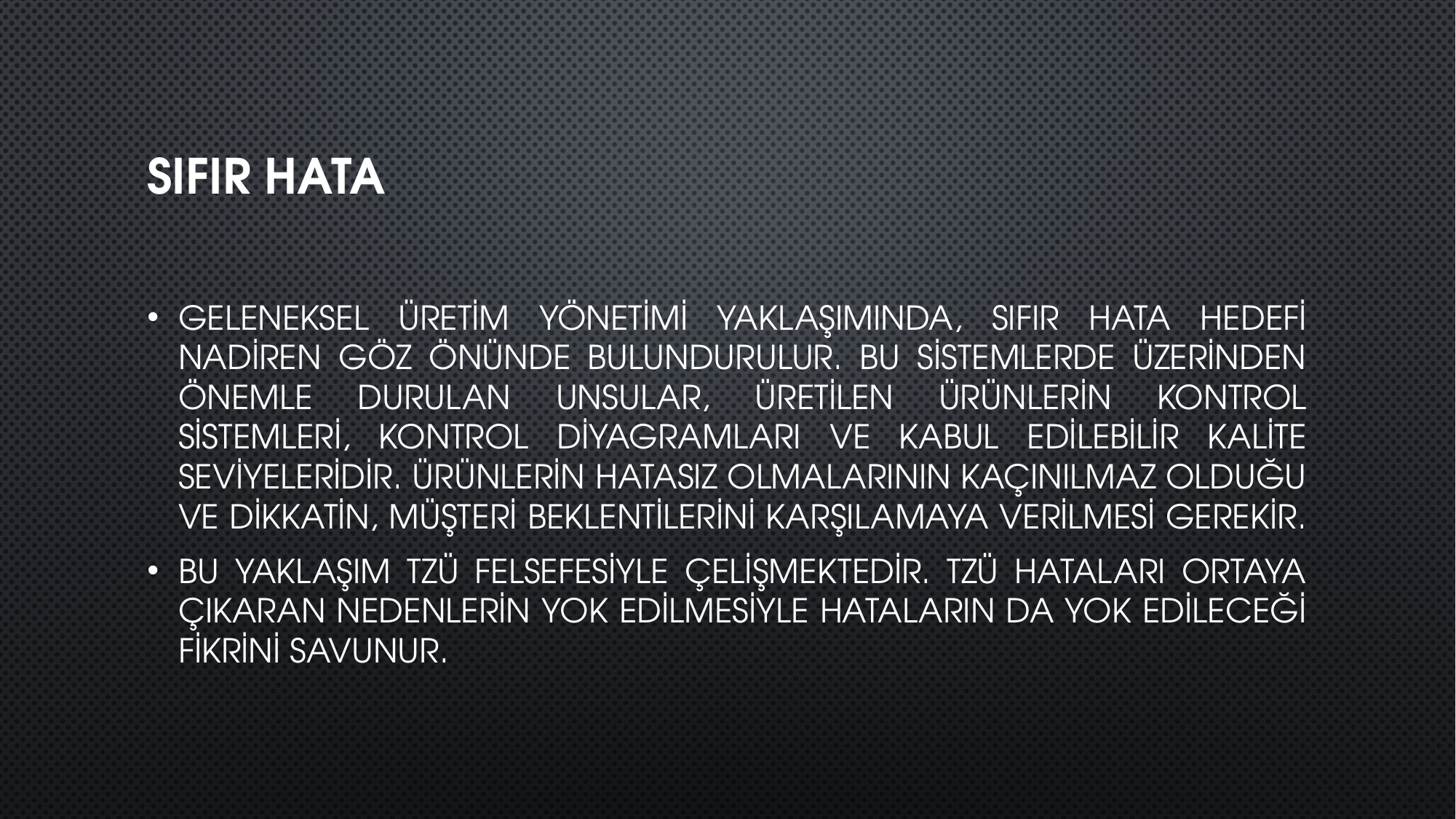

# Sıfır HATA
Geleneksel Üretim yönetimi yaklaşımında, sıfır hata hedefi nadiren göz önünde bulundurulur. Bu sistemlerde üzerinden önemle durulan unsular, üretilen ürünlerin kontrol sistemleri, kontrol diyagramları ve kabul edilebilir kalite seviyeleridir. Ürünlerin hatasız olmalarının kaçınılmaz olduğu ve dikkatin, müşteri beklentilerini karşılamaya verilmesi gerekir.
Bu yaklaşım tzü felsefesiyle çelişmektedir. Tzü hataları ortaya çıkaran nedenlerin yok edilmesiyle hataların da yok edileceği fikrini savunur.